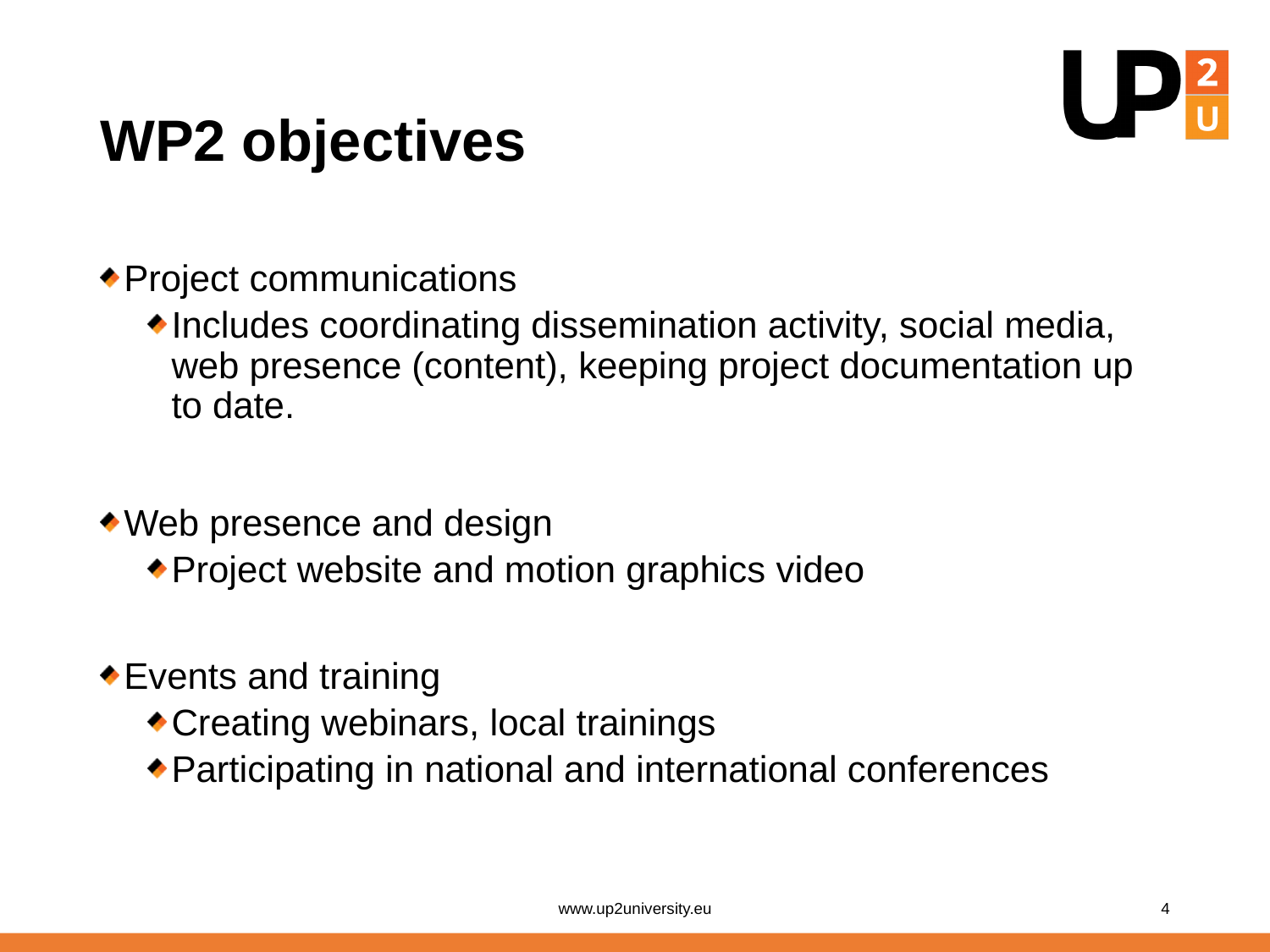

# WP2 objectives
Project communications
Includes coordinating dissemination activity, social media, web presence (content), keeping project documentation up to date.

Web presence and design
Project website and motion graphics video

Events and training
Creating webinars, local trainings
Participating in national and international conferences
www.up2university.eu
4